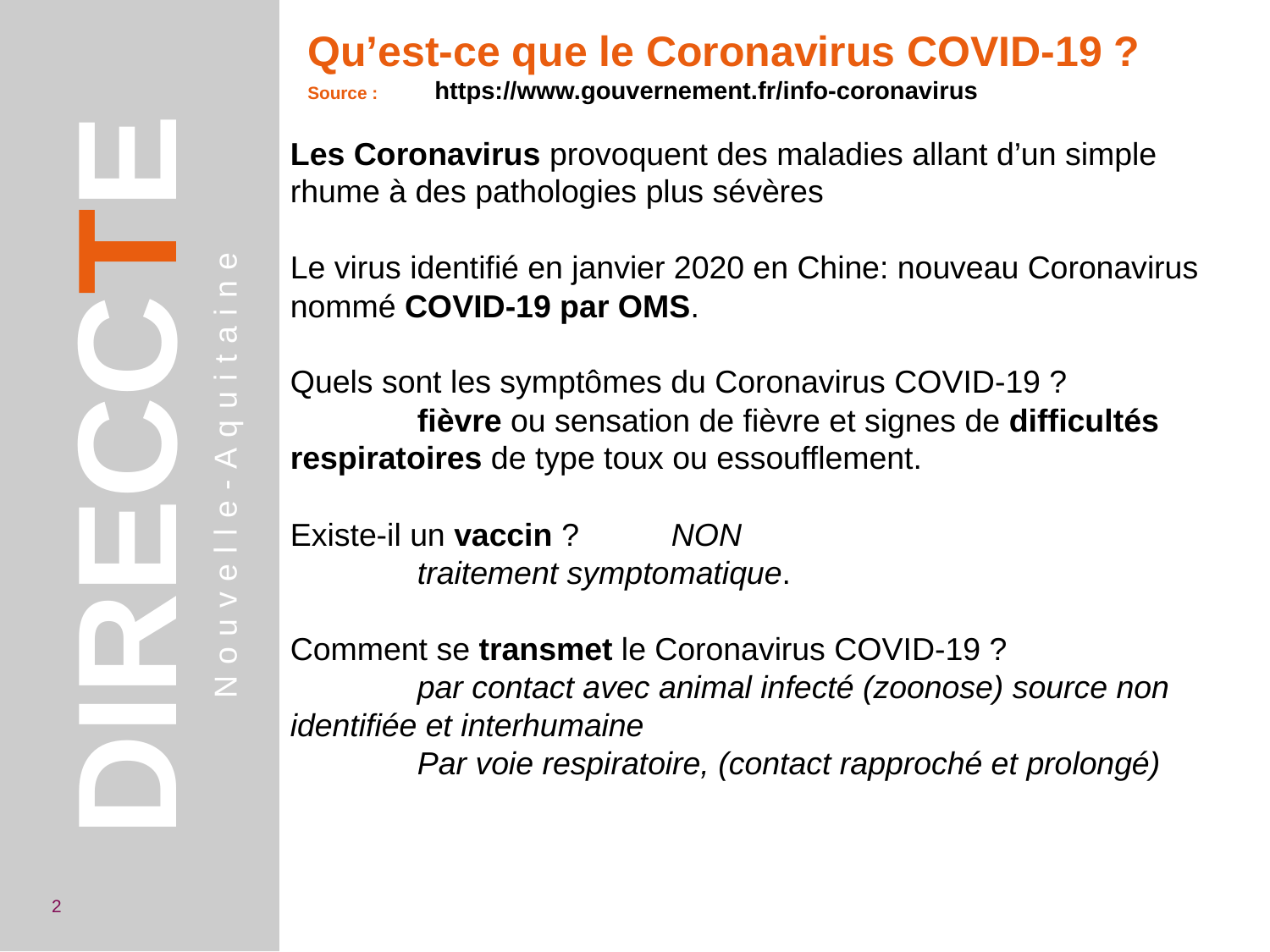

Qu’est-ce que le Coronavirus COVID-19 ?
Source :	https://www.gouvernement.fr/info-coronavirus
Les Coronavirus provoquent des maladies allant d’un simple rhume à des pathologies plus sévères

Le virus identifié en janvier 2020 en Chine: nouveau Coronavirus nommé COVID-19 par OMS.

Quels sont les symptômes du Coronavirus COVID-19 ?
	fièvre ou sensation de fièvre et signes de difficultés respiratoires de type toux ou essoufflement.

Existe-il un vaccin ? 	NON
	traitement symptomatique.

Comment se transmet le Coronavirus COVID-19 ?
	par contact avec animal infecté (zoonose) source non identifiée et interhumaine
	Par voie respiratoire, (contact rapproché et prolongé)

DIRECCTE
Nouvelle-Aquitaine
2